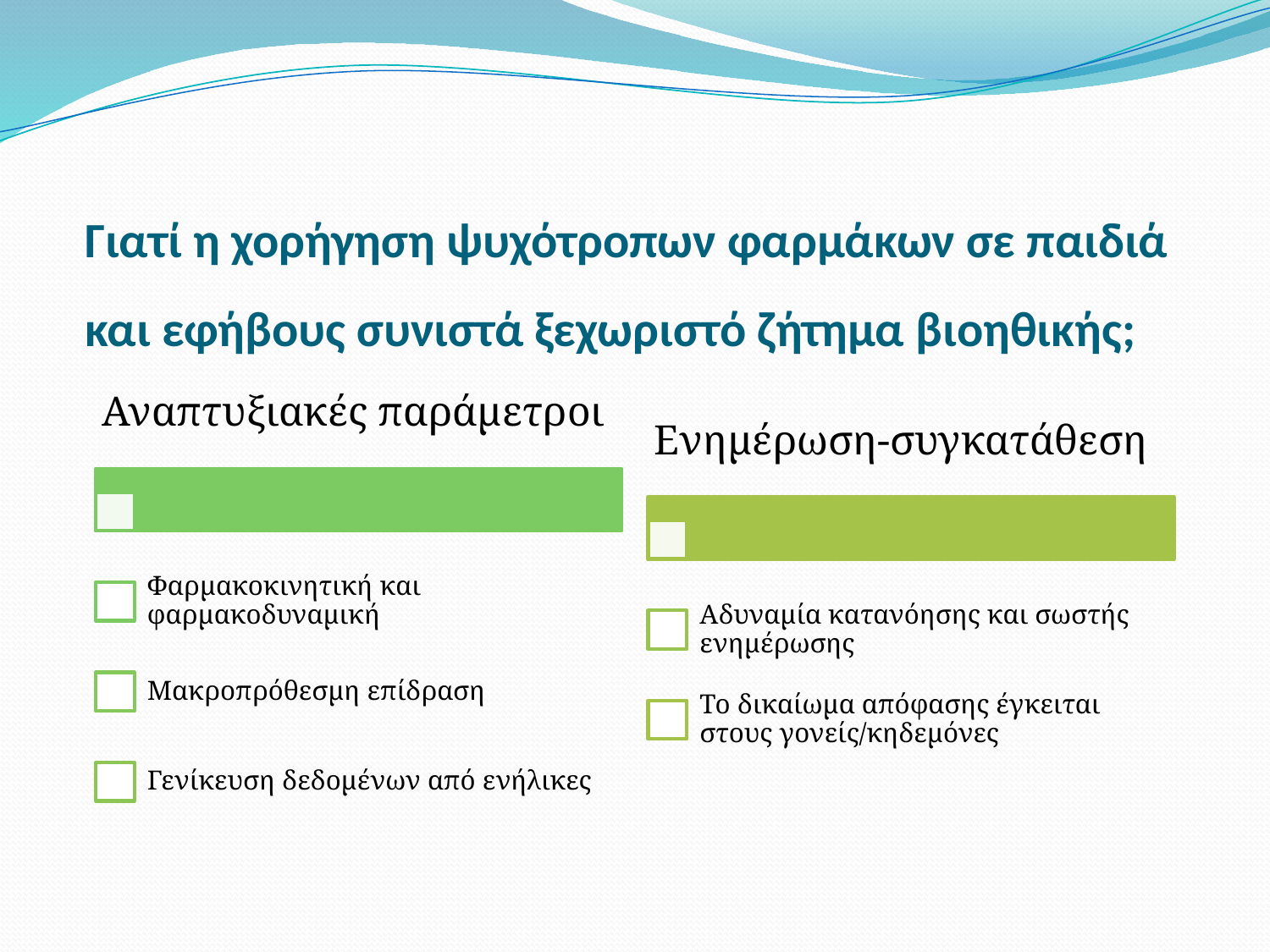

# Γιατί η χορήγηση ψυχότροπων φαρμάκων σε παιδιά και εφήβους συνιστά ξεχωριστό ζήτημα βιοηθικής;
Αναπτυξιακές παράμετροι
Φαρμακοκινητική και φαρμακοδυναμική
Μακροπρόθεσμη επίδραση
Γενίκευση δεδομένων από ενήλικες
Ενημέρωση-συγκατάθεση
Αδυναμία κατανόησης και σωστής ενημέρωσης
Το δικαίωμα απόφασης έγκειται στους γονείς/κηδεμόνες